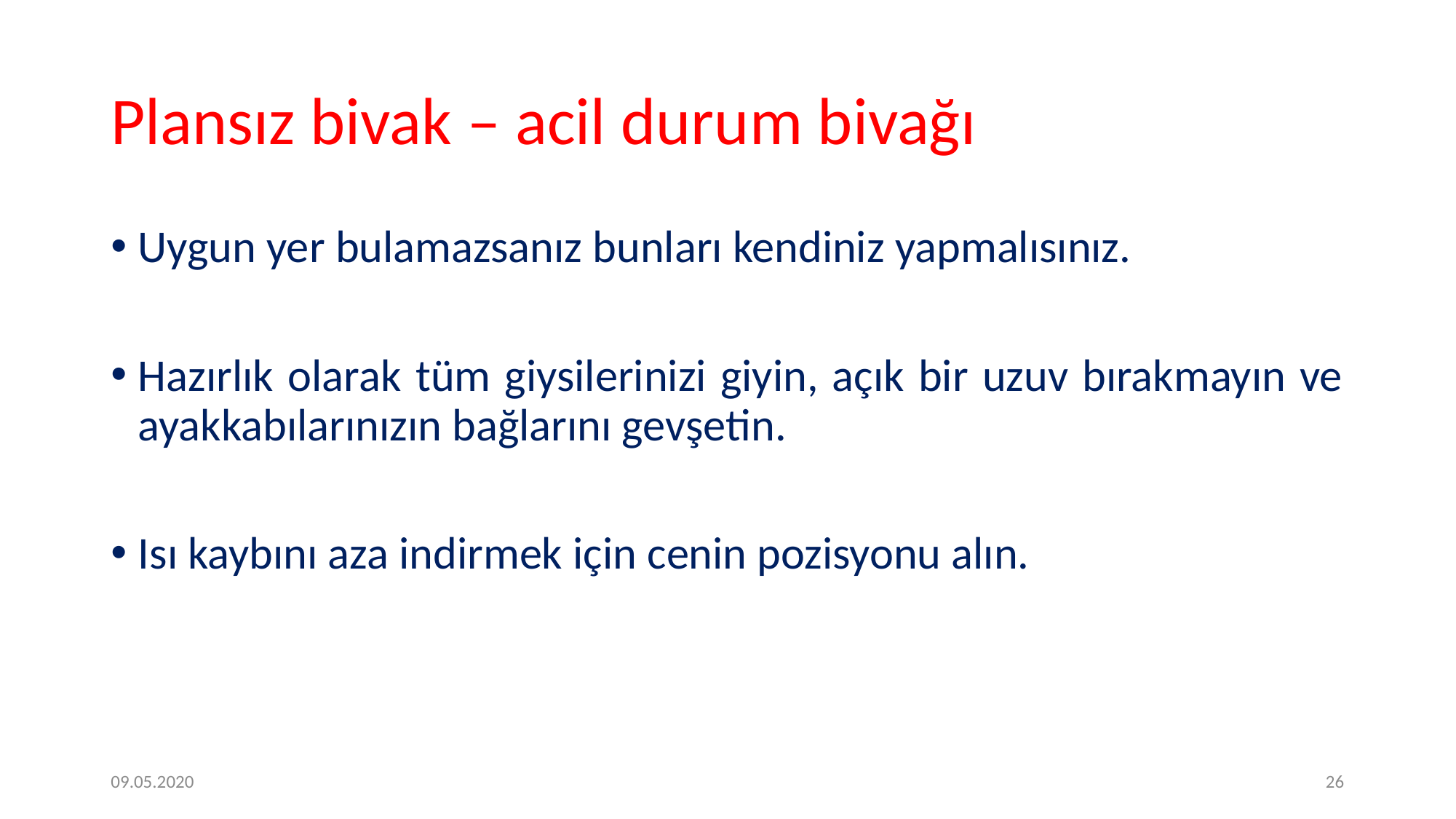

# Plansız bivak – acil durum bivağı
Uygun yer bulamazsanız bunları kendiniz yapmalısınız.

Hazırlık olarak tüm giysilerinizi giyin, açık bir uzuv bırakmayın ve ayakkabılarınızın bağlarını gevşetin.

Isı kaybını aza indirmek için cenin pozisyonu alın.
09.05.2020
26